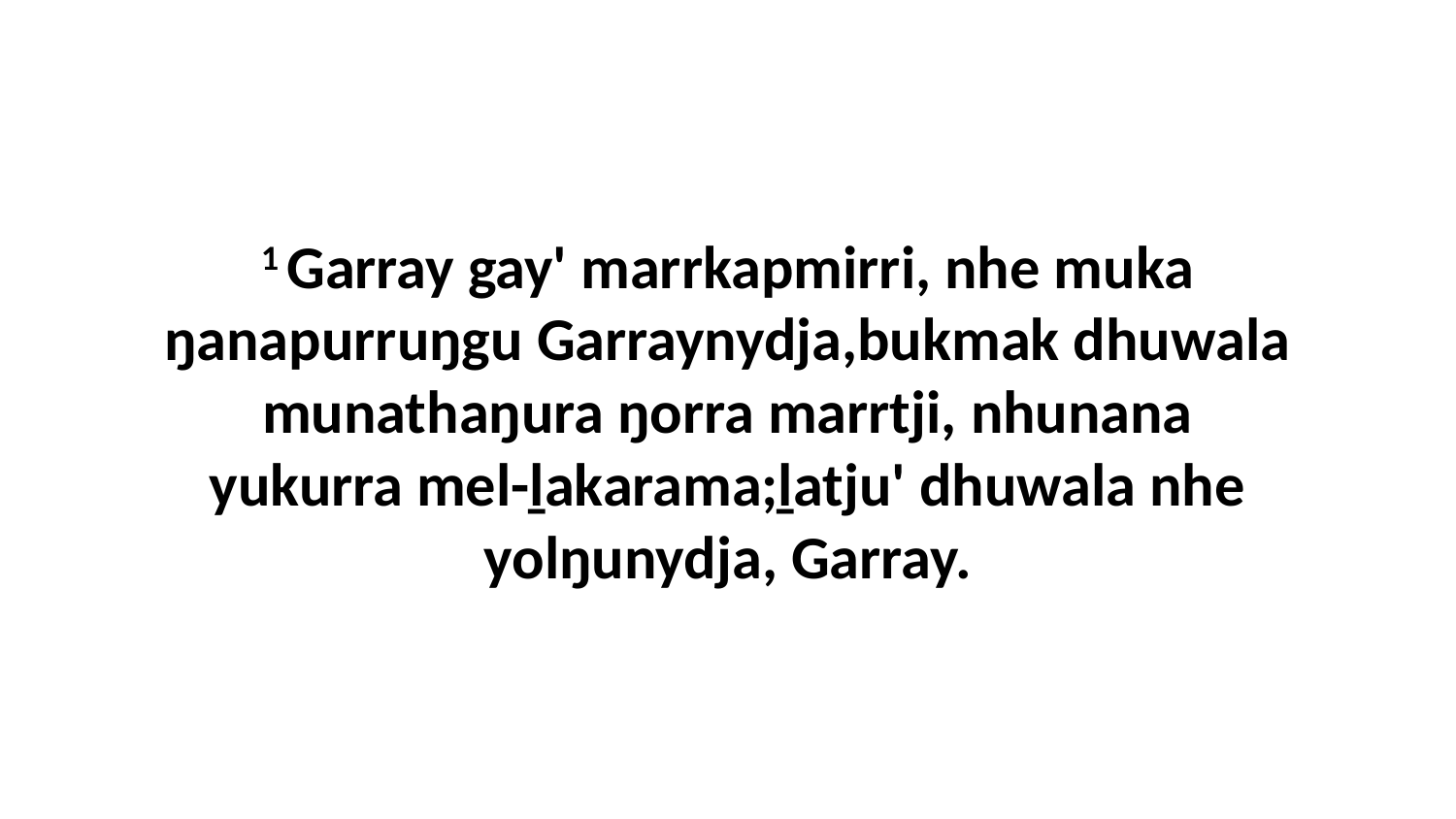

1 Garray gay' marrkapmirri, nhe muka ŋanapurruŋgu Garraynydja,bukmak dhuwala munathaŋura ŋorra marrtji, nhunana yukurra mel-ḻakarama;ḻatju' dhuwala nhe yolŋunydja, Garray.